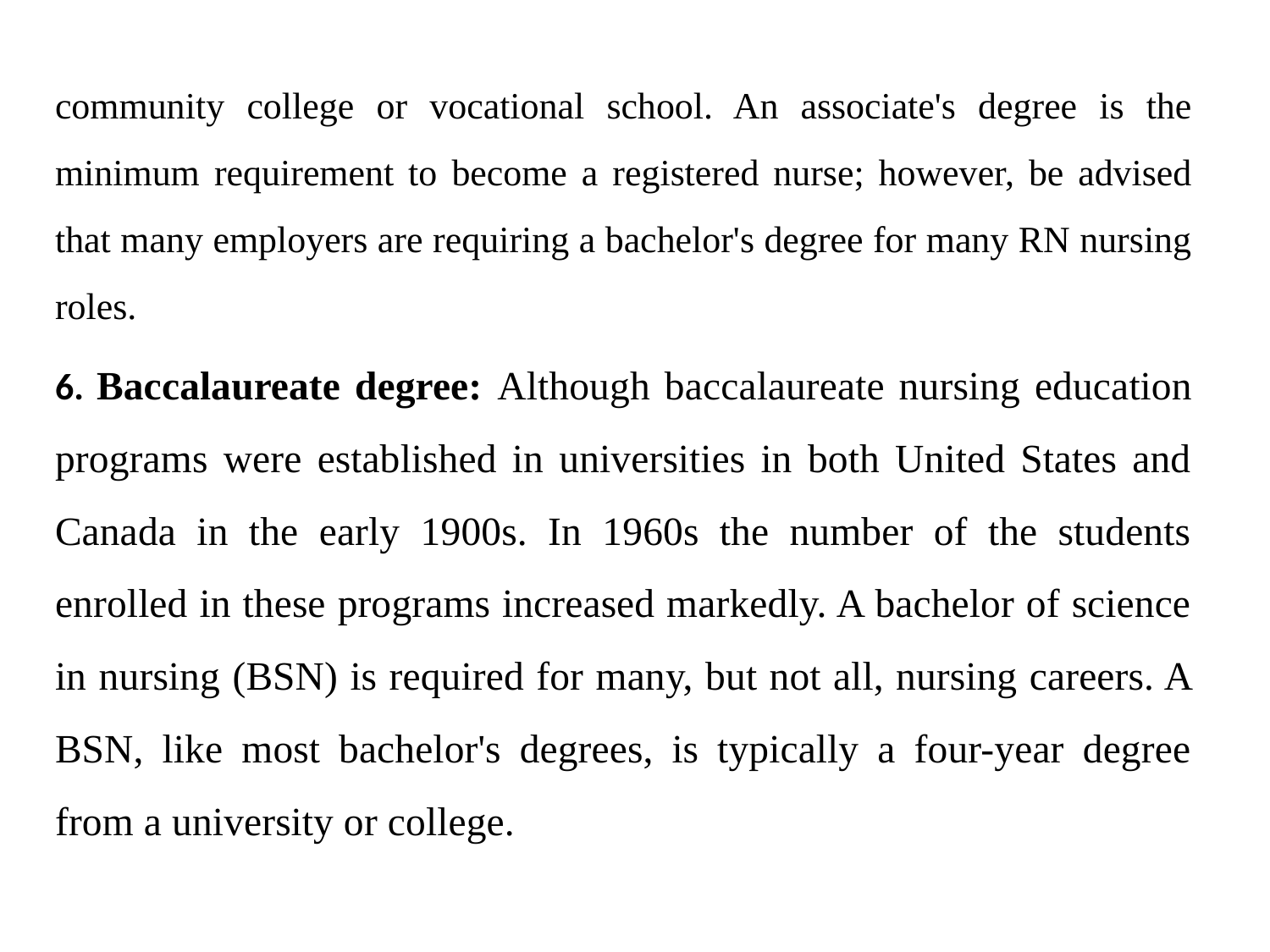

community college or vocational school. An associate's degree is the minimum requirement to become a registered nurse; however, be advised that many employers are requiring a bachelor's degree for many RN nursing roles.
6. Baccalaureate degree: Although baccalaureate nursing education programs were established in universities in both United States and Canada in the early 1900s. In 1960s the number of the students enrolled in these programs increased markedly. A bachelor of science in nursing (BSN) is required for many, but not all, nursing careers. A BSN, like most bachelor's degrees, is typically a four-year degree from a university or college.